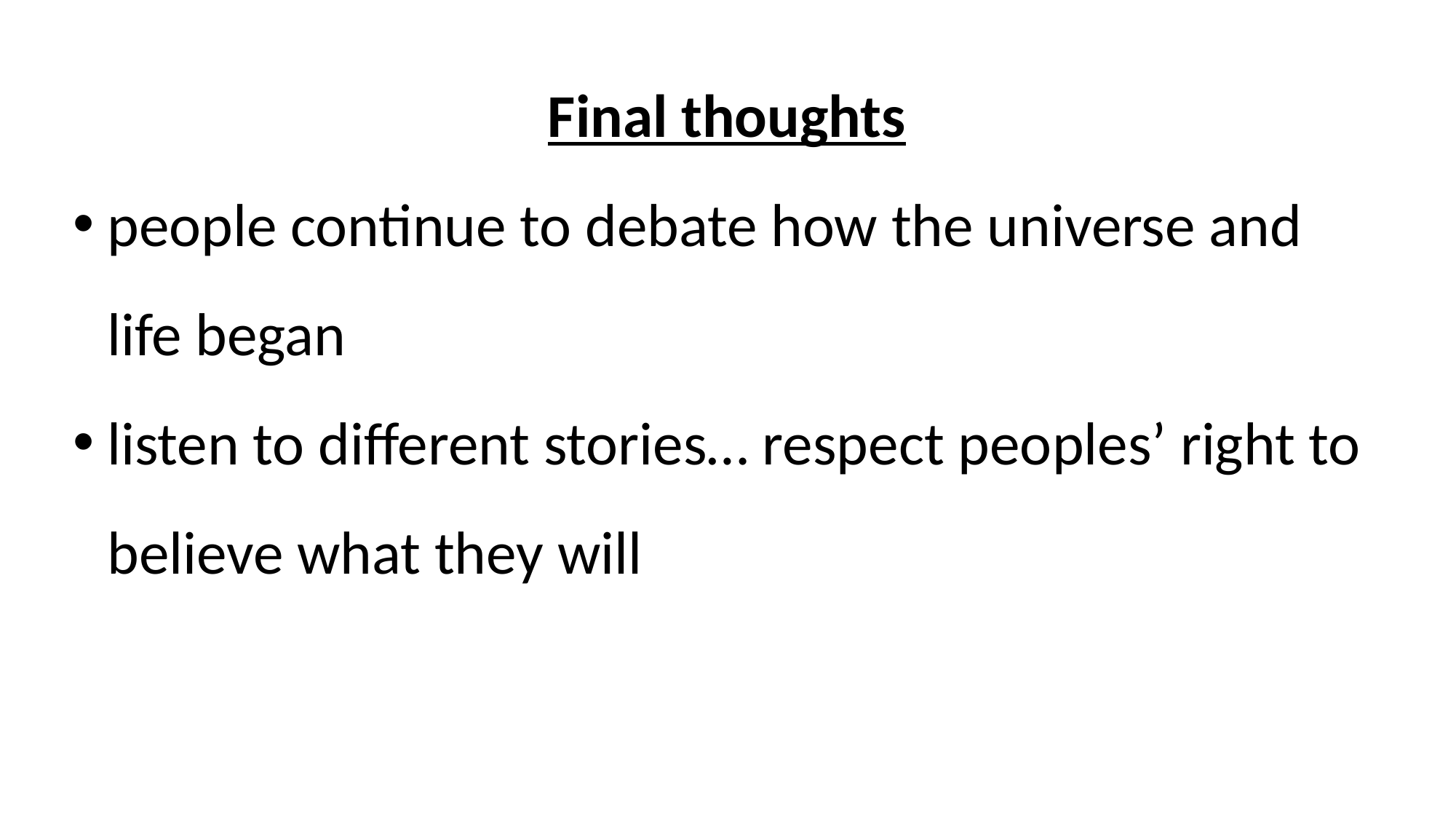

Final thoughts
people continue to debate how the universe and life began
listen to different stories… respect peoples’ right to believe what they will